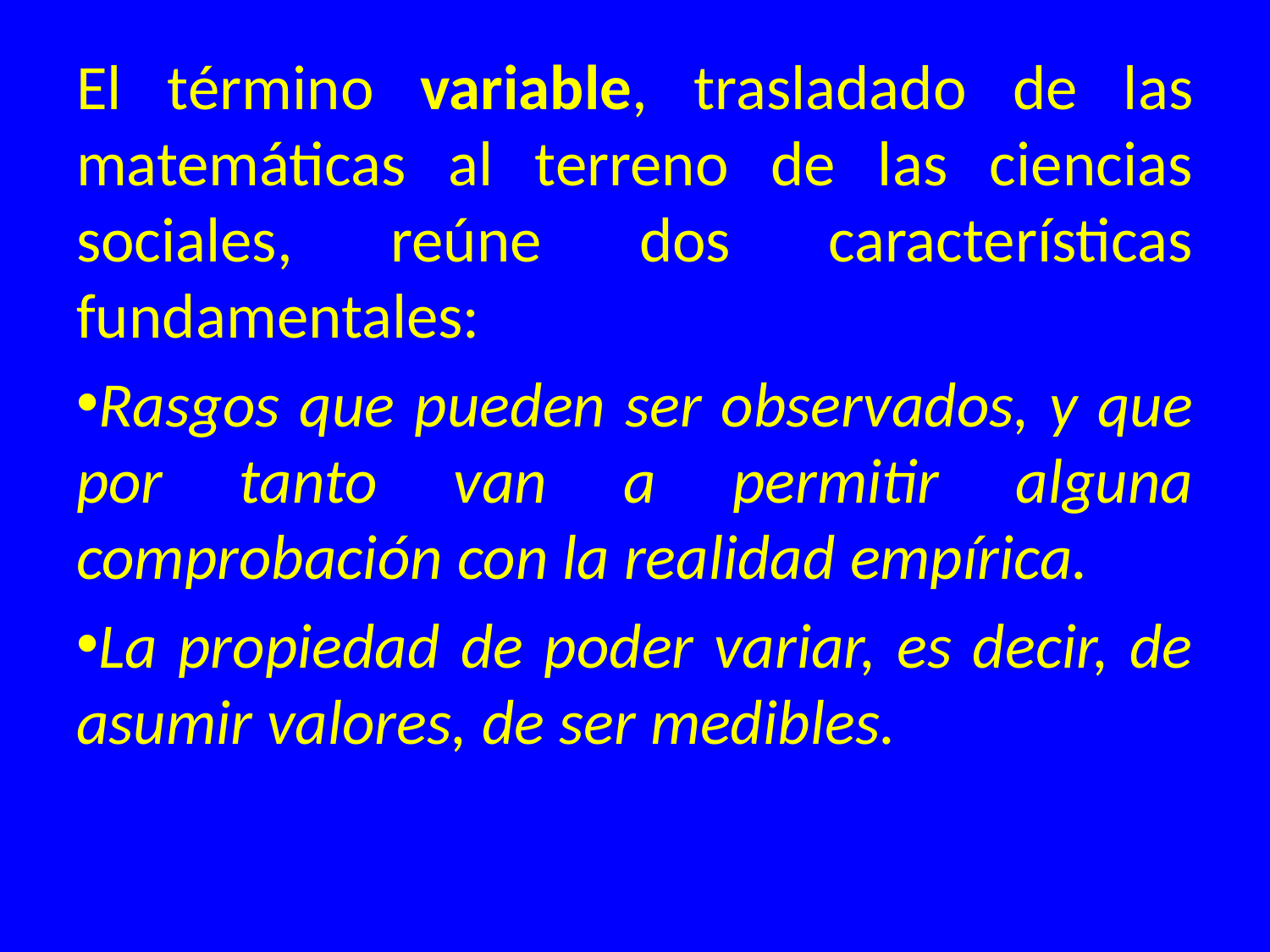

El término variable, trasladado de las matemáticas al terreno de las ciencias sociales, reúne dos características fundamentales:
Rasgos que pueden ser observados, y que por tanto van a permitir alguna comprobación con la realidad empírica.
La propiedad de poder variar, es decir, de asumir valores, de ser medibles.